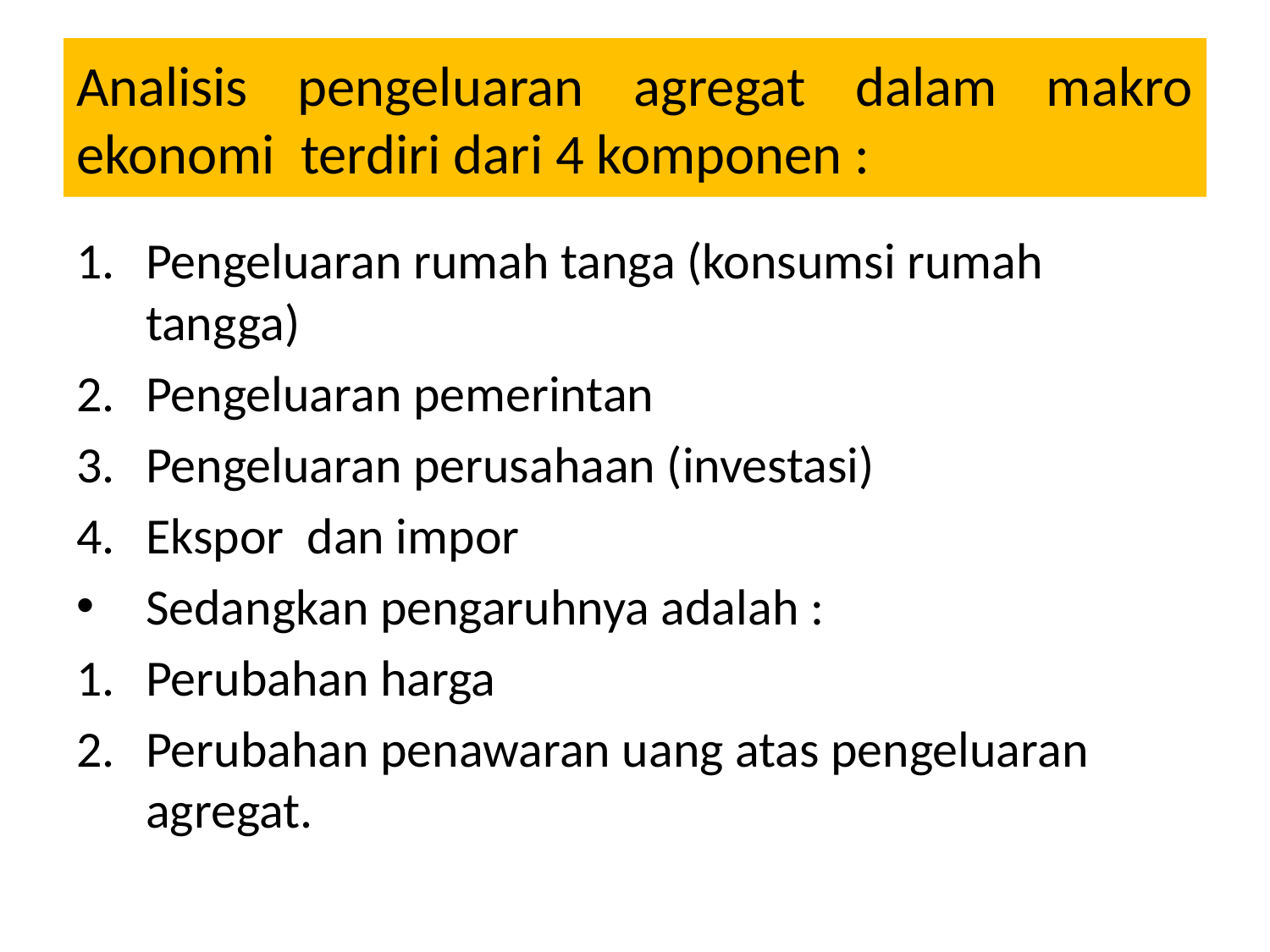

# Analisis pengeluaran agregat dalam makro ekonomi  terdiri dari 4 komponen :
Pengeluaran rumah tanga (konsumsi rumah tangga)
Pengeluaran pemerintan
Pengeluaran perusahaan (investasi)
Ekspor  dan impor
Sedangkan pengaruhnya adalah :
Perubahan harga
Perubahan penawaran uang atas pengeluaran agregat.